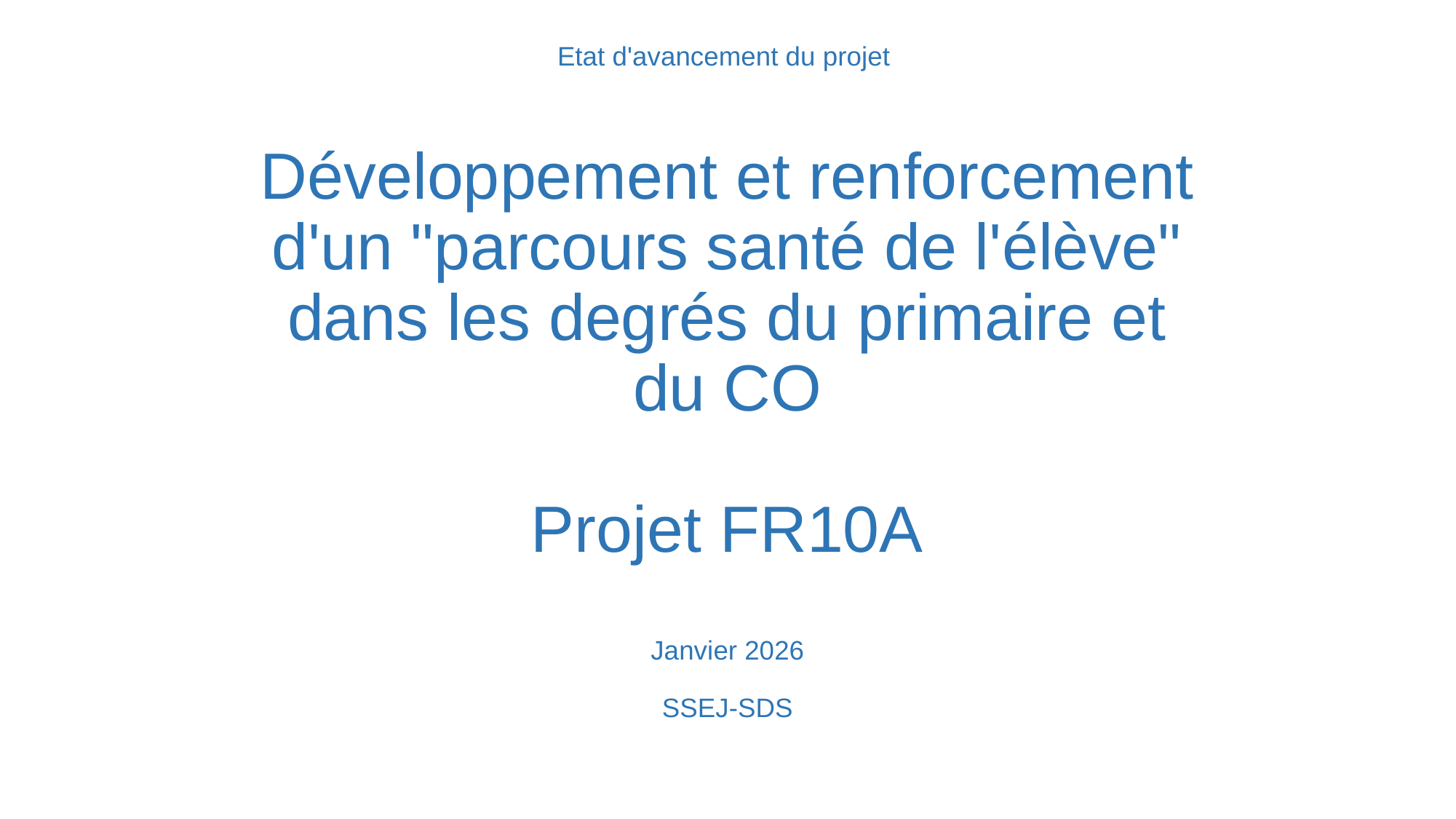

# Etat d'avancement du projet Développement et renforcement d'un "parcours santé de l'élève" dans les degrés du primaire et du CO Projet FR10A Janvier 2026 SSEJ-SDS